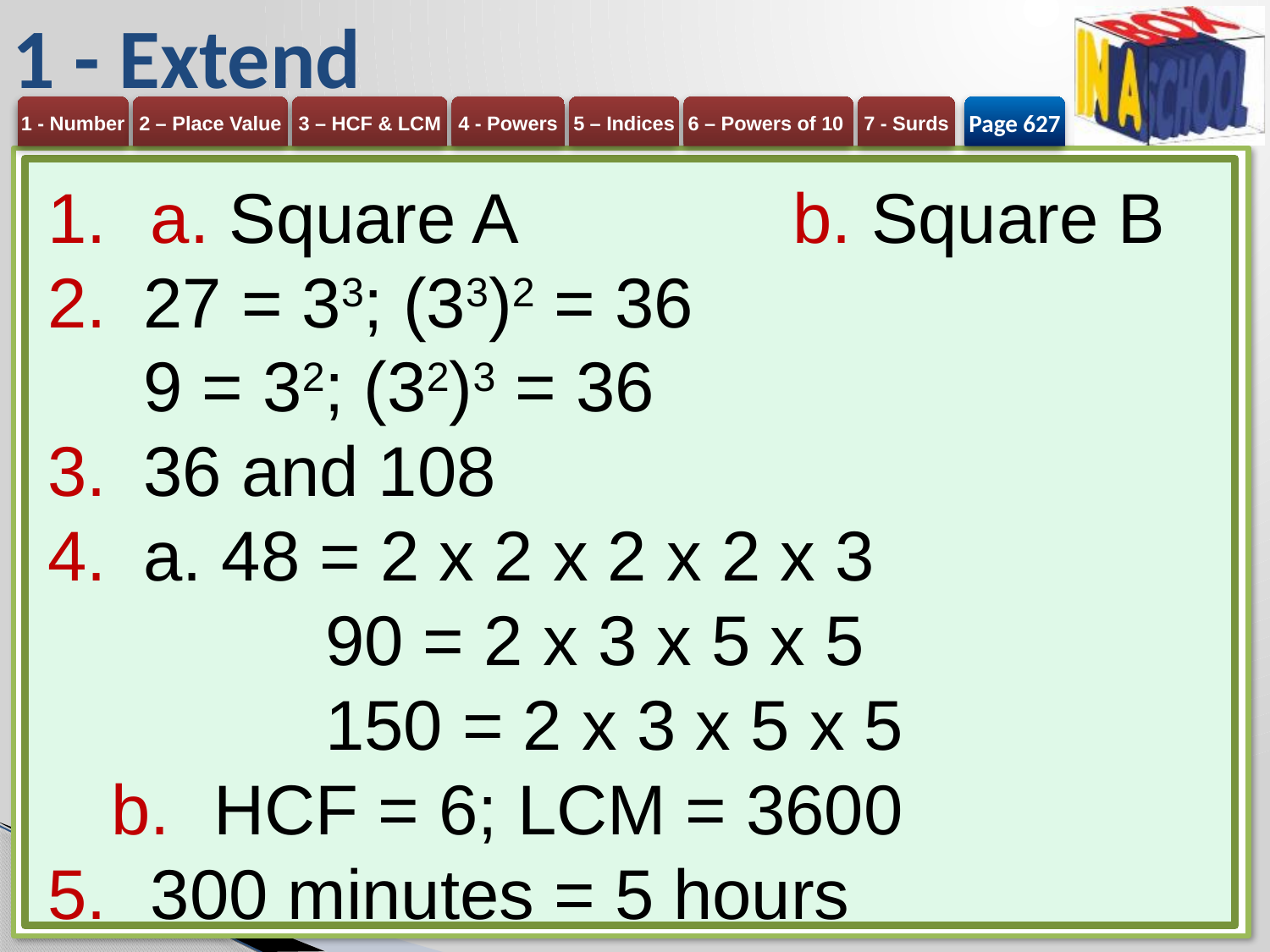

# 1 - Extend
Page 627
a. Square A 	b. Square B
27 = 33; (33)2 = 36
9 = 32; (32)3 = 36
36 and 108
a. 48 = 2 x 2 x 2 x 2 x 3
	90 = 2 x 3 x 5 x 5
	150 = 2 x 3 x 5 x 5
HCF = 6; LCM = 3600
300 minutes = 5 hours